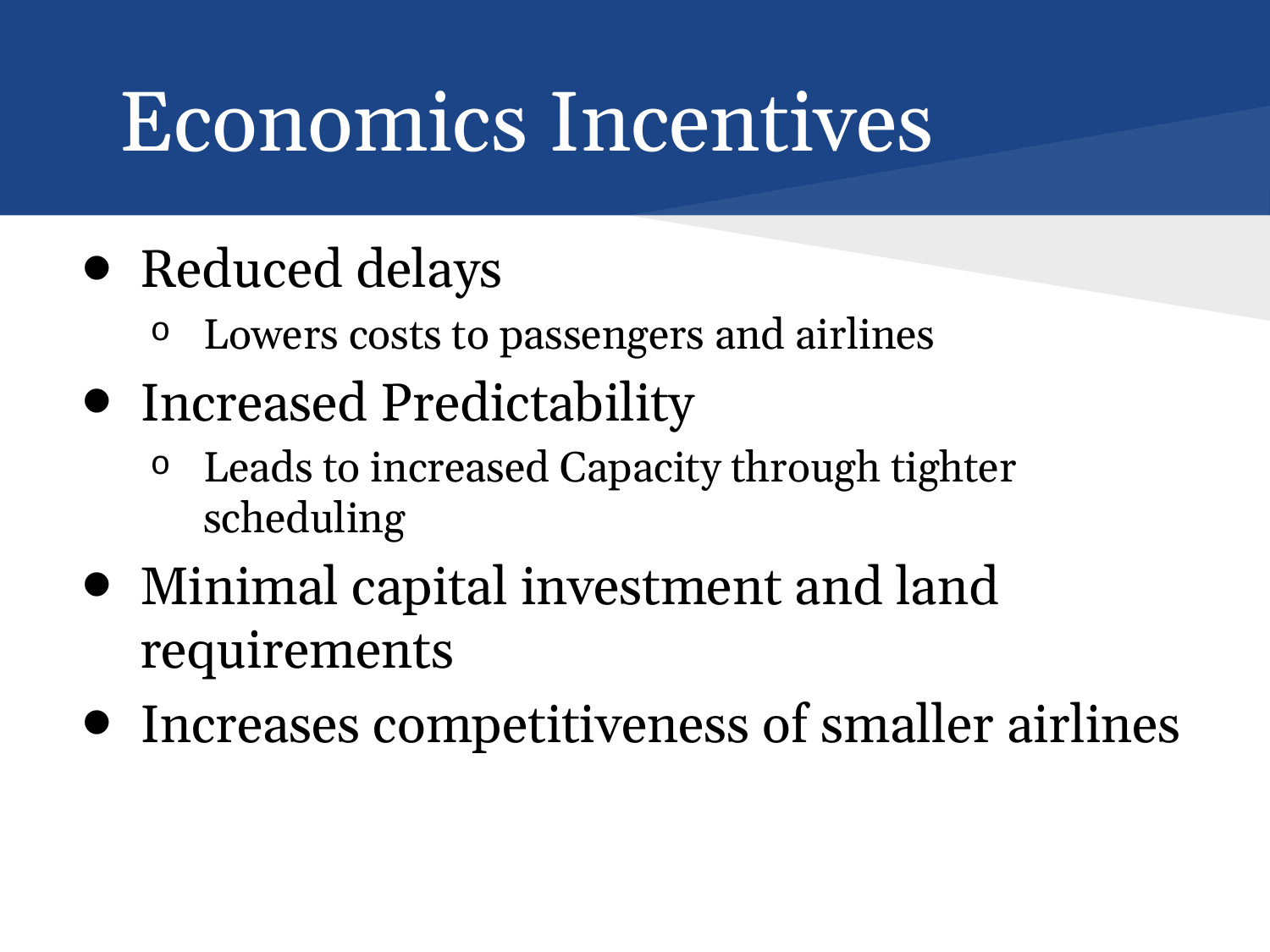

# Economics Incentives
Reduced delays
Lowers costs to passengers and airlines
Increased Predictability
Leads to increased Capacity through tighter scheduling
Minimal capital investment and land requirements
Increases competitiveness of smaller airlines